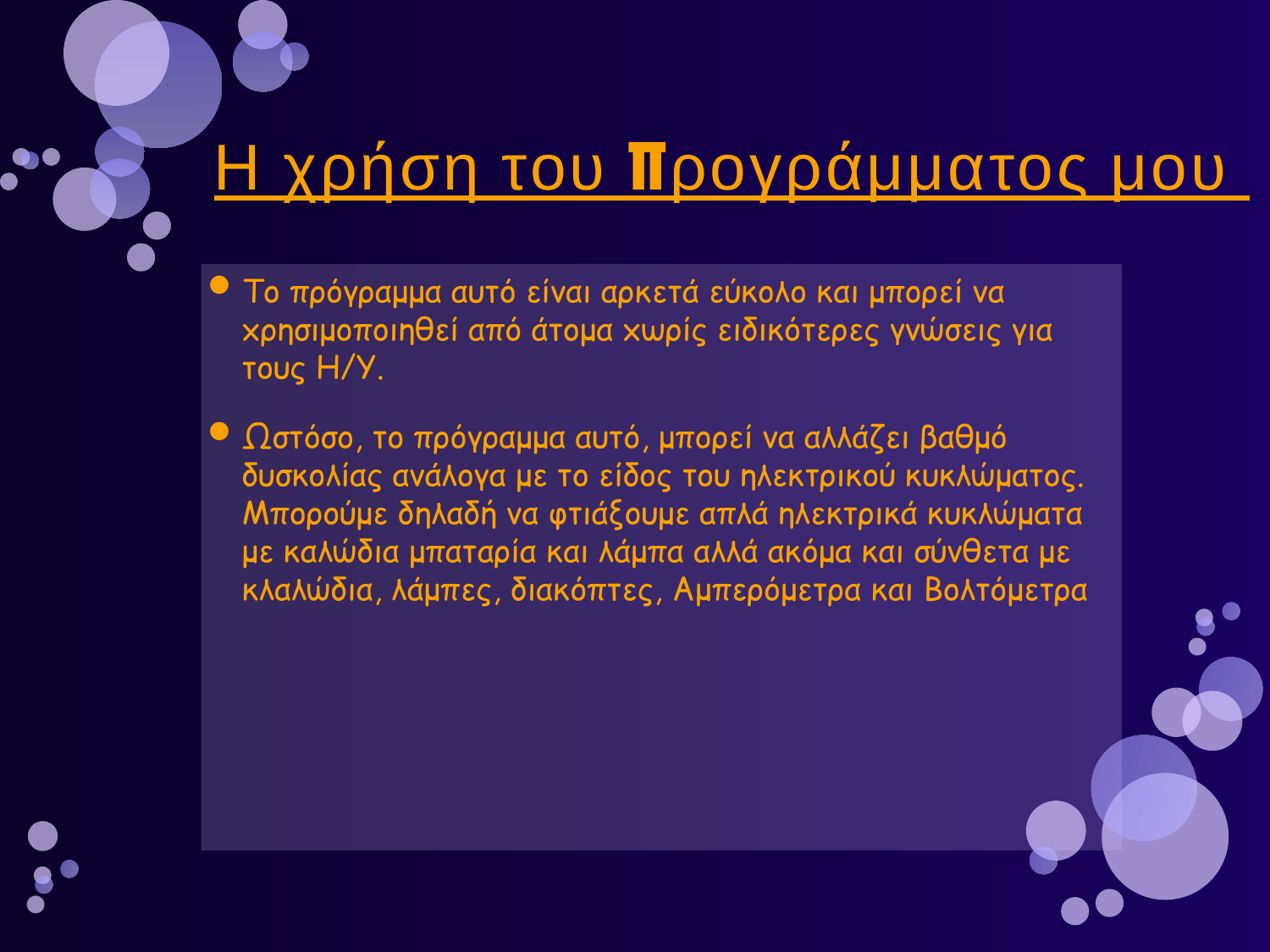

# Η χρήση του προγράμματος μου
Το πρόγραμμα αυτό είναι αρκετά εύκολο και μπορεί να χρησιμοποιηθεί από άτομα χωρίς ειδικότερες γνώσεις για τους Η/Υ.
Ωστόσο, το πρόγραμμα αυτό, μπορεί να αλλάζει βαθμό δυσκολίας ανάλογα με το είδος του ηλεκτρικού κυκλώματος. Μπορούμε δηλαδή να φτιάξουμε απλά ηλεκτρικά κυκλώματα με καλώδια μπαταρία και λάμπα αλλά ακόμα και σύνθετα με κλαλώδια, λάμπες, διακόπτες, Αμπερόμετρα και Βολτόμετρα